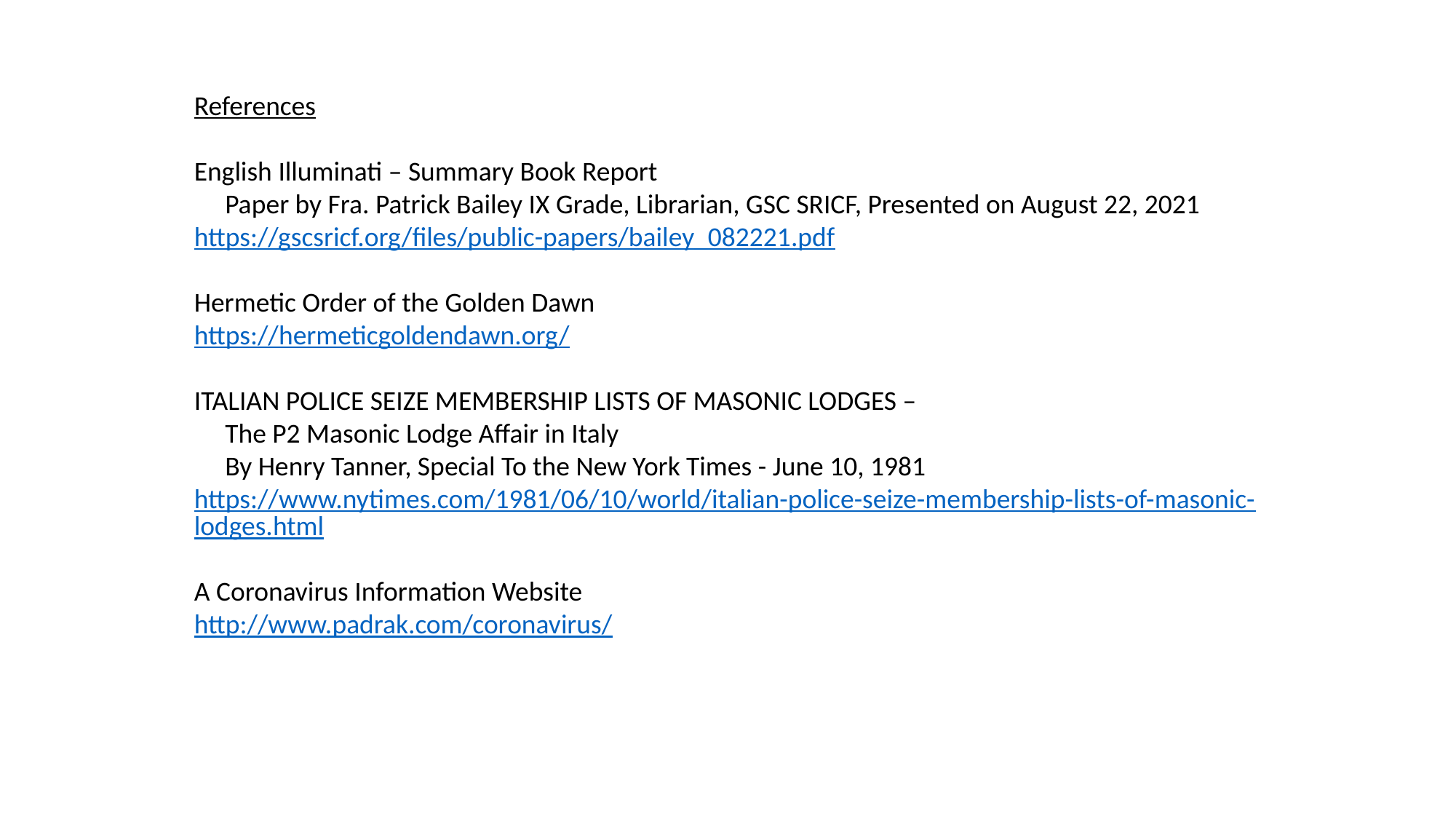

References

English Illuminati – Summary Book Report
     Paper by Fra. Patrick Bailey IX Grade, Librarian, GSC SRICF, Presented on August 22, 2021
https://gscsricf.org/files/public-papers/bailey_082221.pdf

Hermetic Order of the Golden Dawn
https://hermeticgoldendawn.org/

ITALIAN POLICE SEIZE MEMBERSHIP LISTS OF MASONIC LODGES –
     The P2 Masonic Lodge Affair in Italy
     By Henry Tanner, Special To the New York Times - June 10, 1981
https://www.nytimes.com/1981/06/10/world/italian-police-seize-membership-lists-of-masonic-lodges.html

A Coronavirus Information Website
http://www.padrak.com/coronavirus/